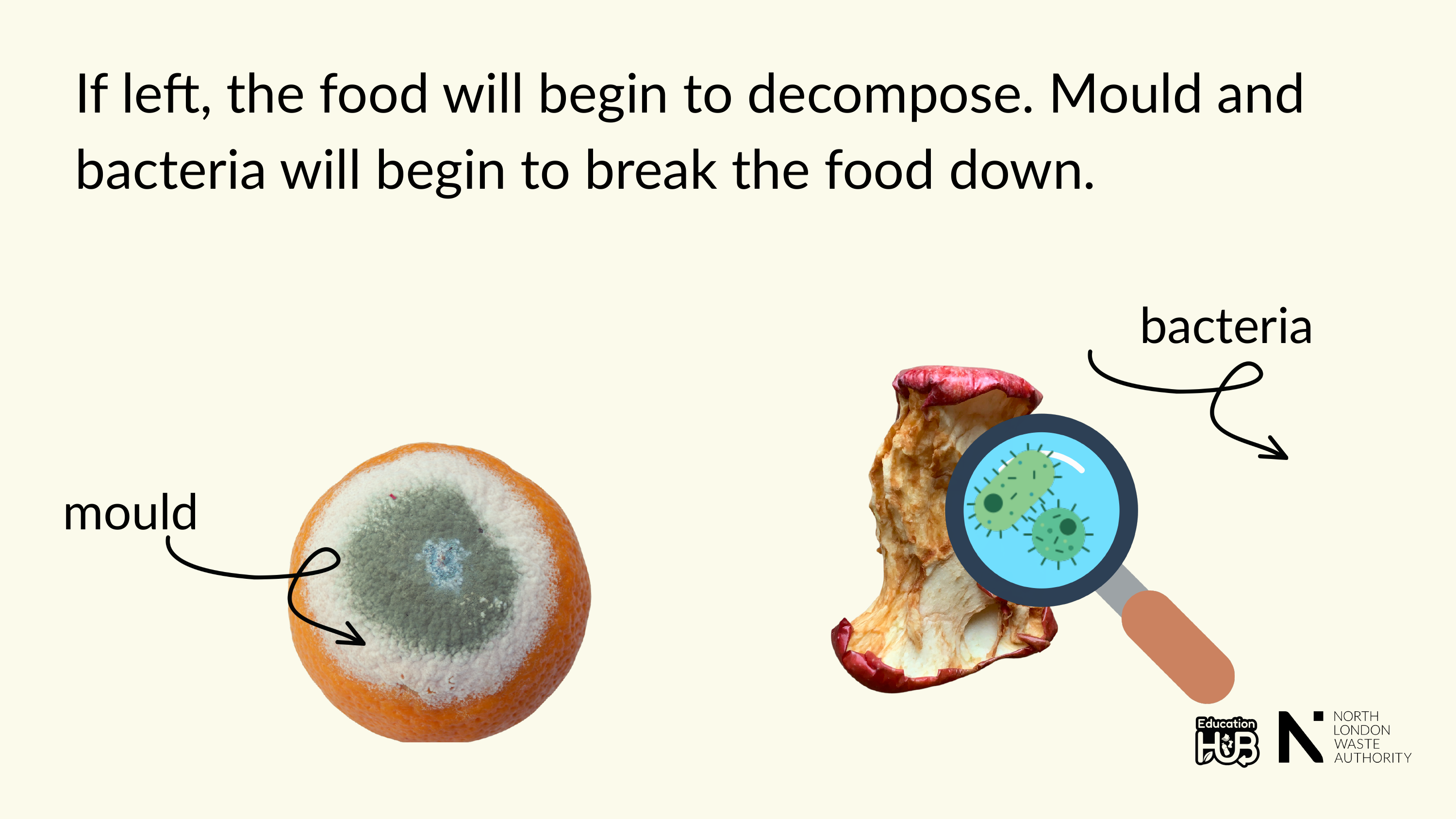

If left, the food will begin to decompose. Mould and bacteria will begin to break the food down.
bacteria

mould